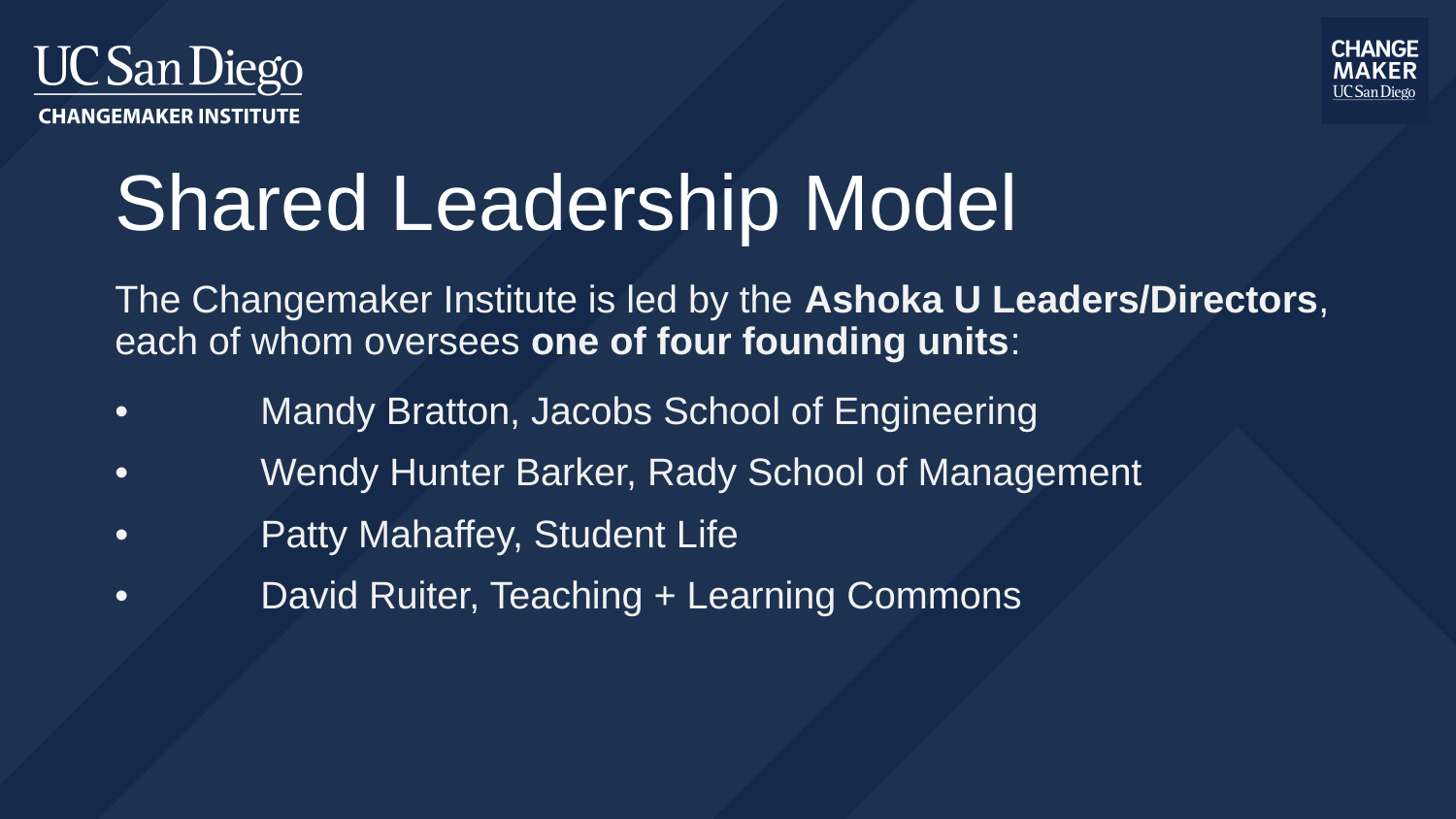

# Shared Leadership Model
The Changemaker Institute is led by the Ashoka U Leaders/Directors, each of whom oversees one of four founding units:
•	Mandy Bratton, Jacobs School of Engineering
•	Wendy Hunter Barker, Rady School of Management
•	Patty Mahaffey, Student Life
•	David Ruiter, Teaching + Learning Commons